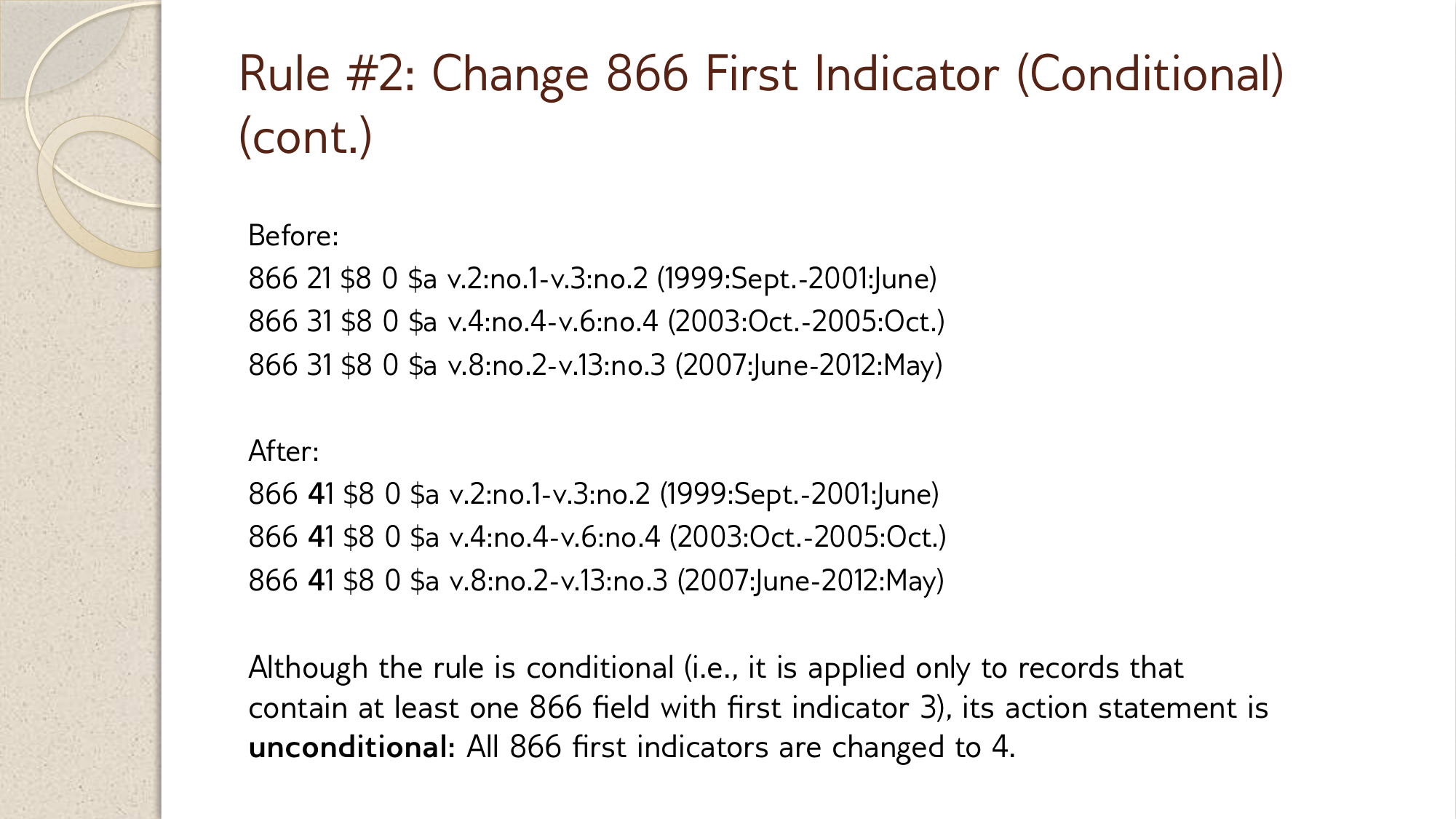

# Rule #2: Change 866 First Indicator (Conditional) (cont.)
Before:
866 21 $8 0 $a v.2:no.1-v.3:no.2 (1999:Sept.-2001:June)
866 31 $8 0 $a v.4:no.4-v.6:no.4 (2003:Oct.-2005:Oct.)
866 31 $8 0 $a v.8:no.2-v.13:no.3 (2007:June-2012:May)

After:
866 41 $8 0 $a v.2:no.1-v.3:no.2 (1999:Sept.-2001:June)
866 41 $8 0 $a v.4:no.4-v.6:no.4 (2003:Oct.-2005:Oct.)
866 41 $8 0 $a v.8:no.2-v.13:no.3 (2007:June-2012:May)

Although the rule is conditional (i.e., it is applied only to records that contain at least one 866 field with first indicator 3), its action statement is unconditional: All 866 first indicators are changed to 4.